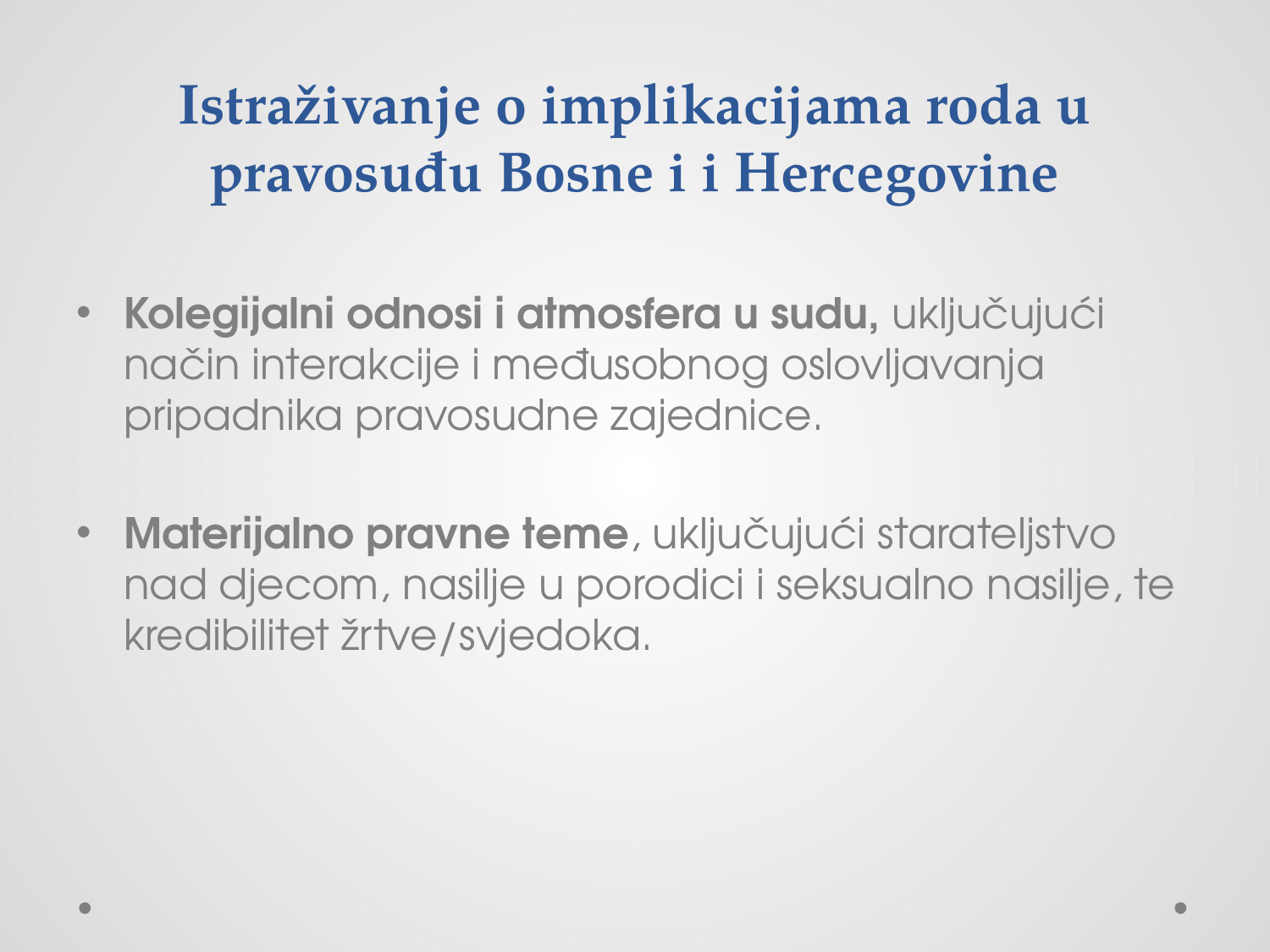

# Istraživanje o implikacijama roda u pravosuđu Bosne i i Hercegovine
Kolegijalni odnosi i atmosfera u sudu, uključujući način interakcije i međusobnog oslovljavanja pripadnika pravosudne zajednice.

Materijalno pravne teme, uključujući starateljstvo nad djecom, nasilje u porodici i seksualno nasilje, te kredibilitet žrtve/svjedoka.